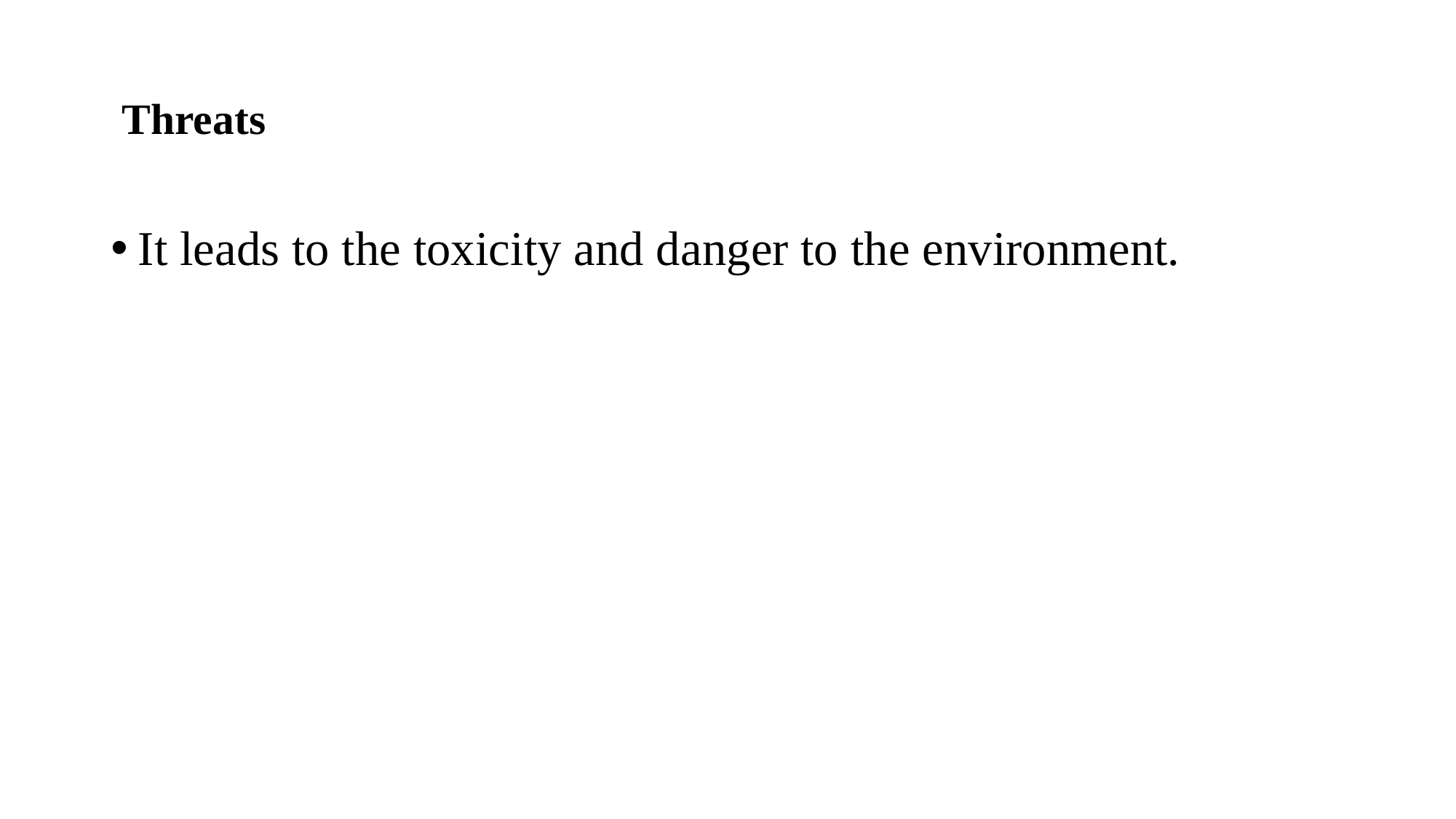

# Threats
It leads to the toxicity and danger to the environment.